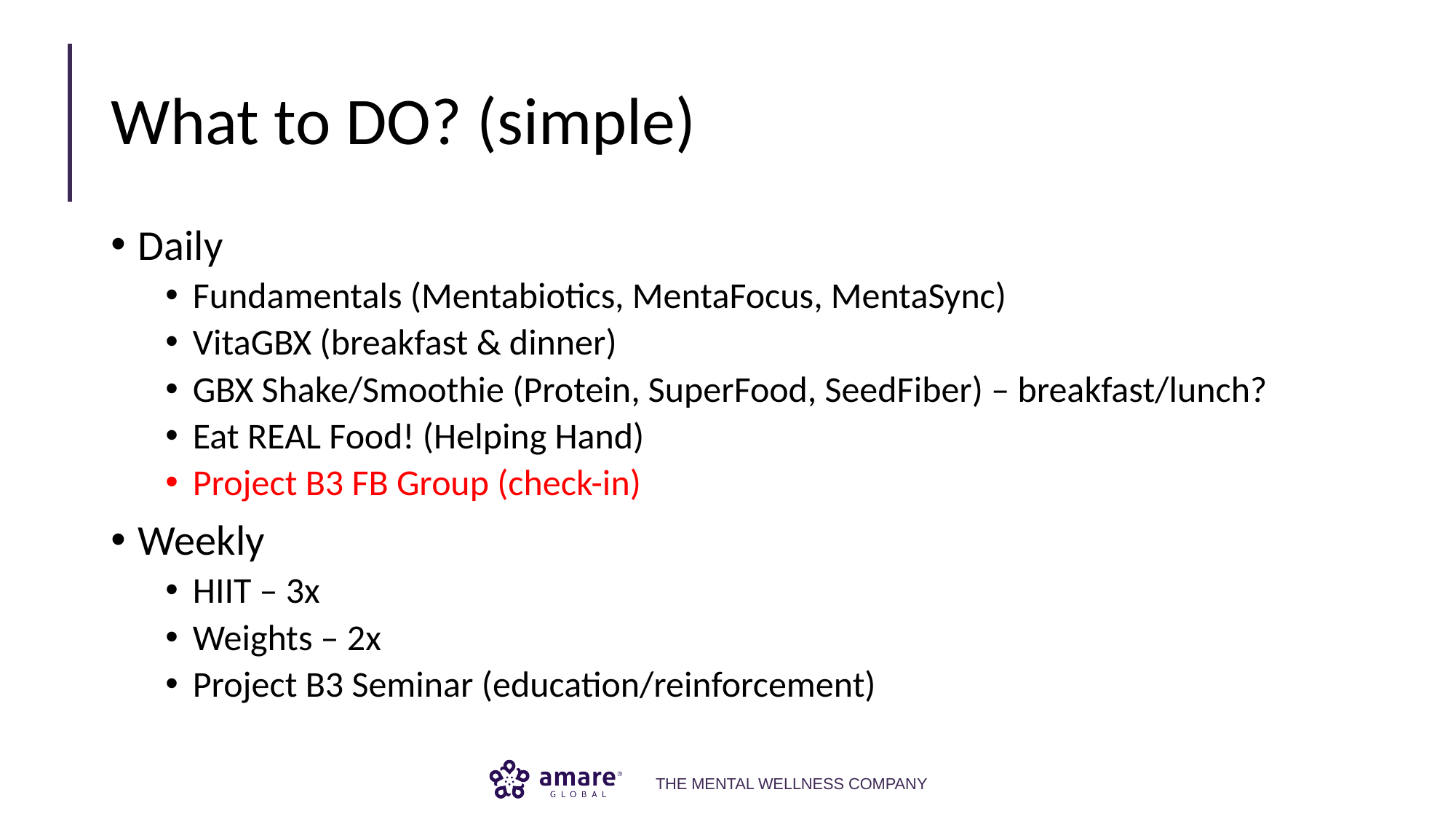

# What to DO? (simple)
Daily
Fundamentals (Mentabiotics, MentaFocus, MentaSync)
VitaGBX (breakfast & dinner)
GBX Shake/Smoothie (Protein, SuperFood, SeedFiber) – breakfast/lunch?
Eat REAL Food! (Helping Hand)
Project B3 FB Group (check-in)
Weekly
HIIT – 3x
Weights – 2x
Project B3 Seminar (education/reinforcement)